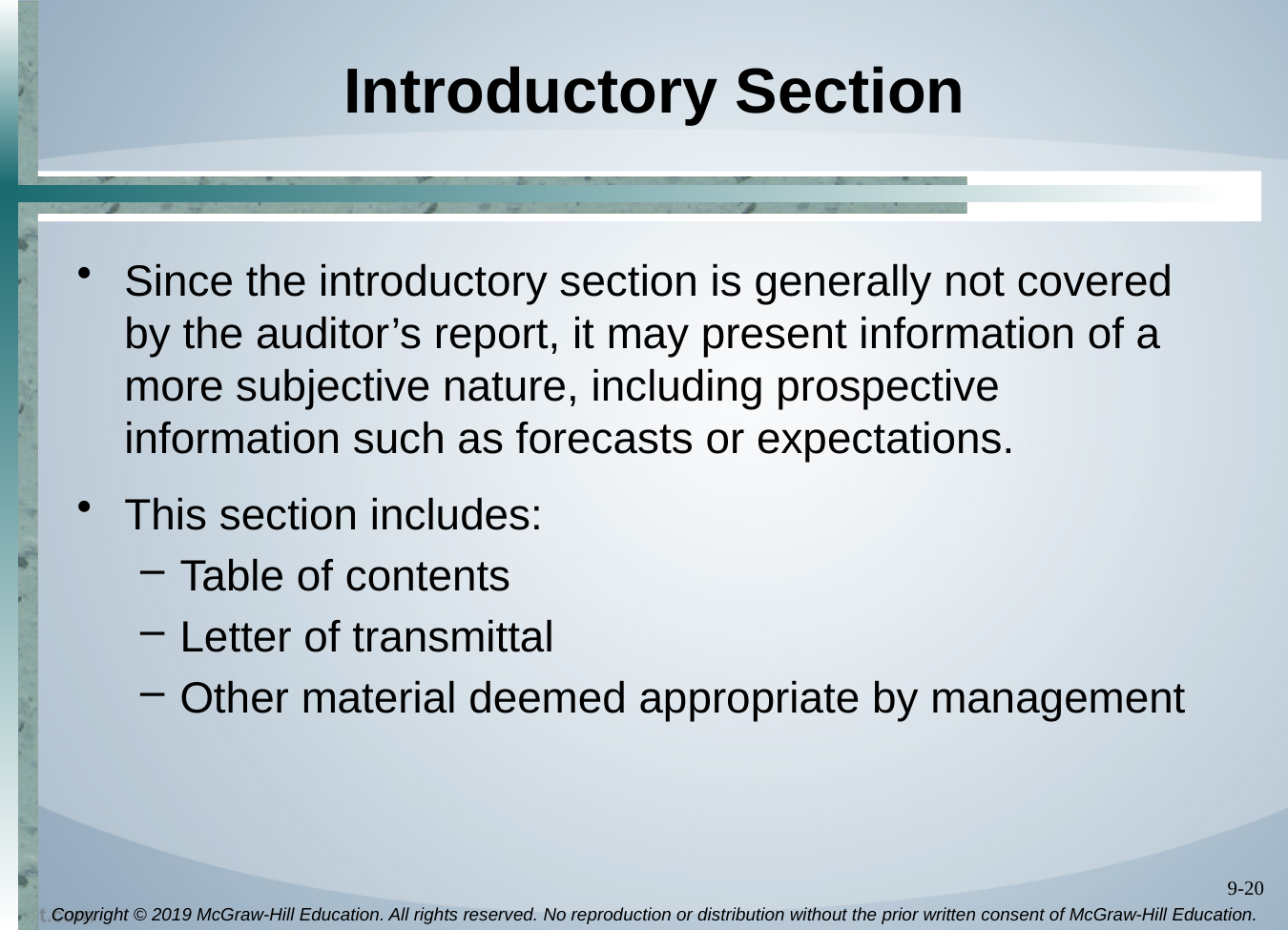

# Introductory Section
Since the introductory section is generally not covered by the auditor’s report, it may present information of a more subjective nature, including prospective information such as forecasts or expectations.
This section includes:
Table of contents
Letter of transmittal
Other material deemed appropriate by management